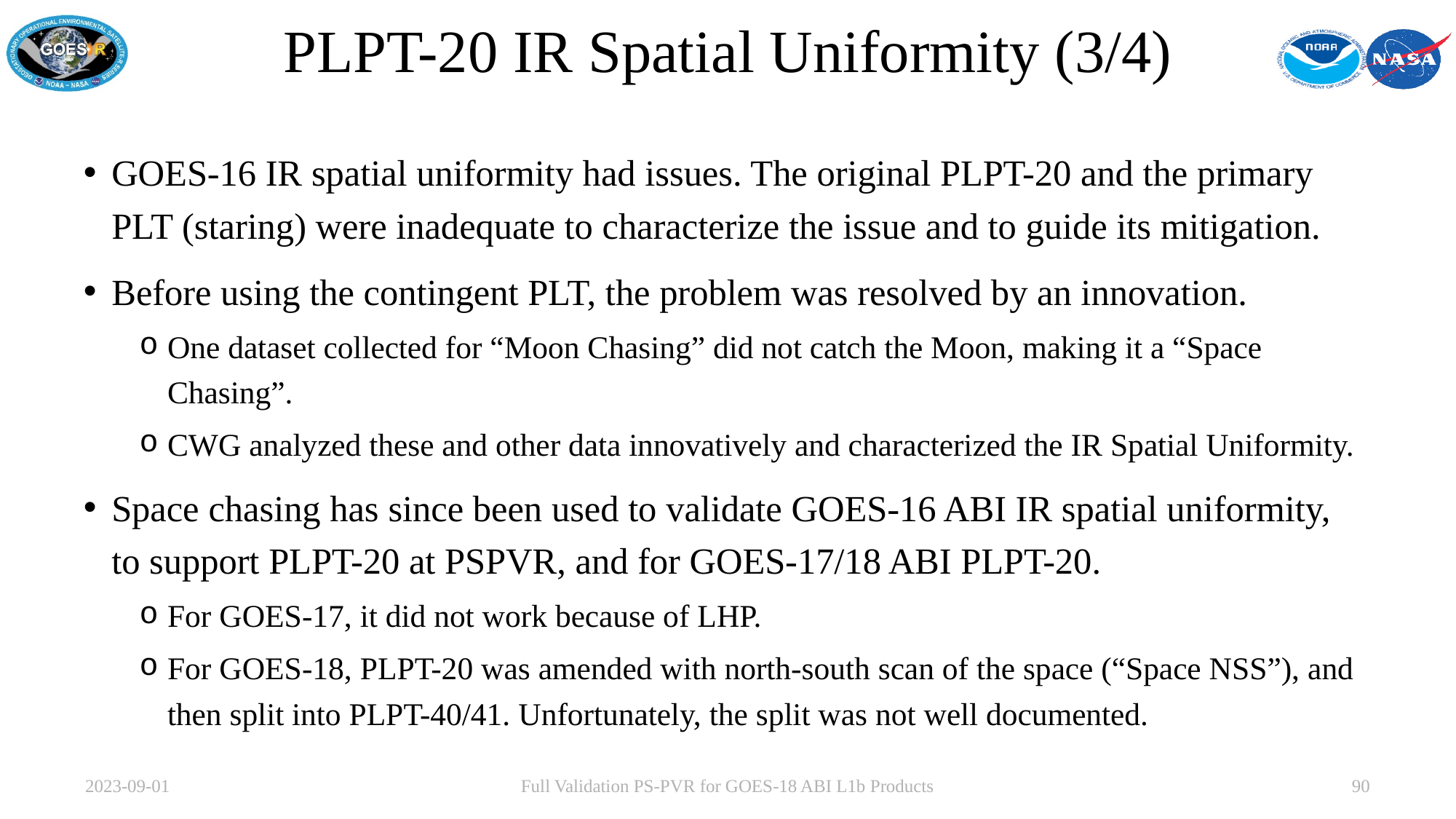

# PLPT-20 IR Spatial Uniformity (3/4)
GOES-16 IR spatial uniformity had issues. The original PLPT-20 and the primary PLT (staring) were inadequate to characterize the issue and to guide its mitigation.
Before using the contingent PLT, the problem was resolved by an innovation.
One dataset collected for “Moon Chasing” did not catch the Moon, making it a “Space Chasing”.
CWG analyzed these and other data innovatively and characterized the IR Spatial Uniformity.
Space chasing has since been used to validate GOES-16 ABI IR spatial uniformity, to support PLPT-20 at PSPVR, and for GOES-17/18 ABI PLPT-20.
For GOES-17, it did not work because of LHP.
For GOES-18, PLPT-20 was amended with north-south scan of the space (“Space NSS”), and then split into PLPT-40/41. Unfortunately, the split was not well documented.
2023-09-01
Full Validation PS-PVR for GOES-18 ABI L1b Products
90